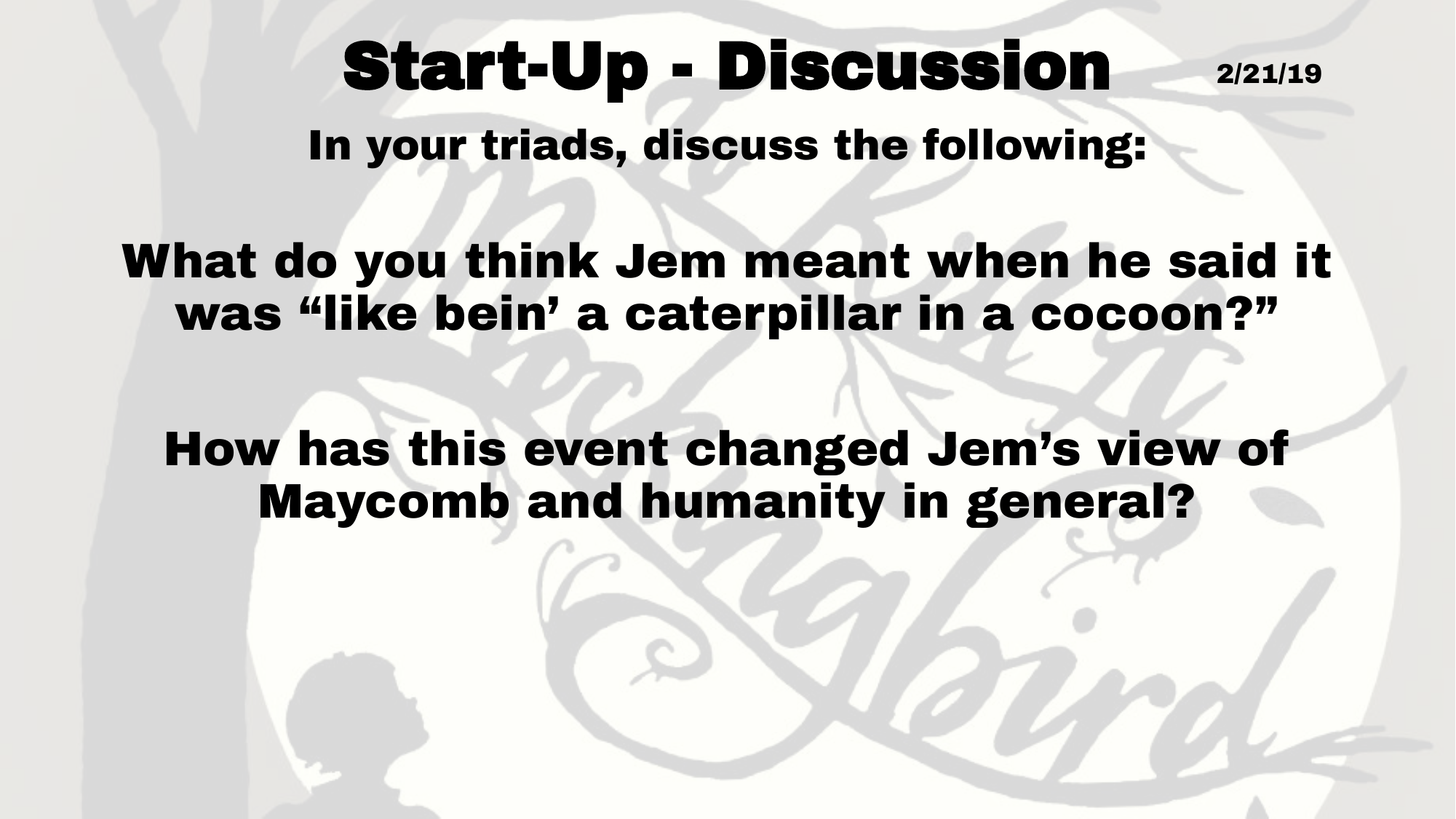

# Start-Up - Discussion
2/21/19
In your triads, discuss the following:

What do you think Jem meant when he said it was “like bein’ a caterpillar in a cocoon?”

How has this event changed Jem’s view of Maycomb and humanity in general?